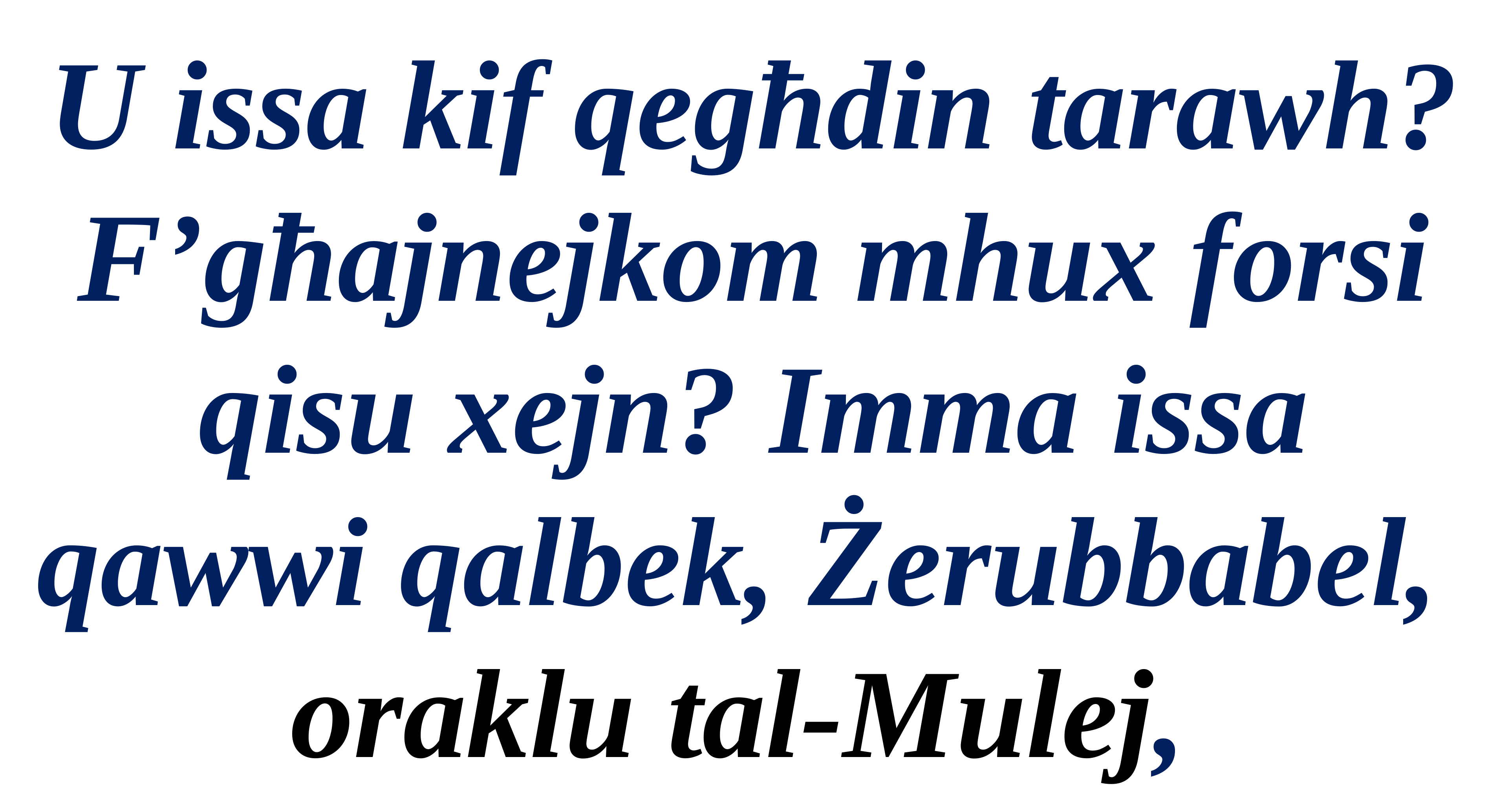

U issa kif qegħdin tarawh? F’għajnejkom mhux forsi qisu xejn? Imma issa qawwi qalbek, Żerubbabel,
oraklu tal-Mulej,